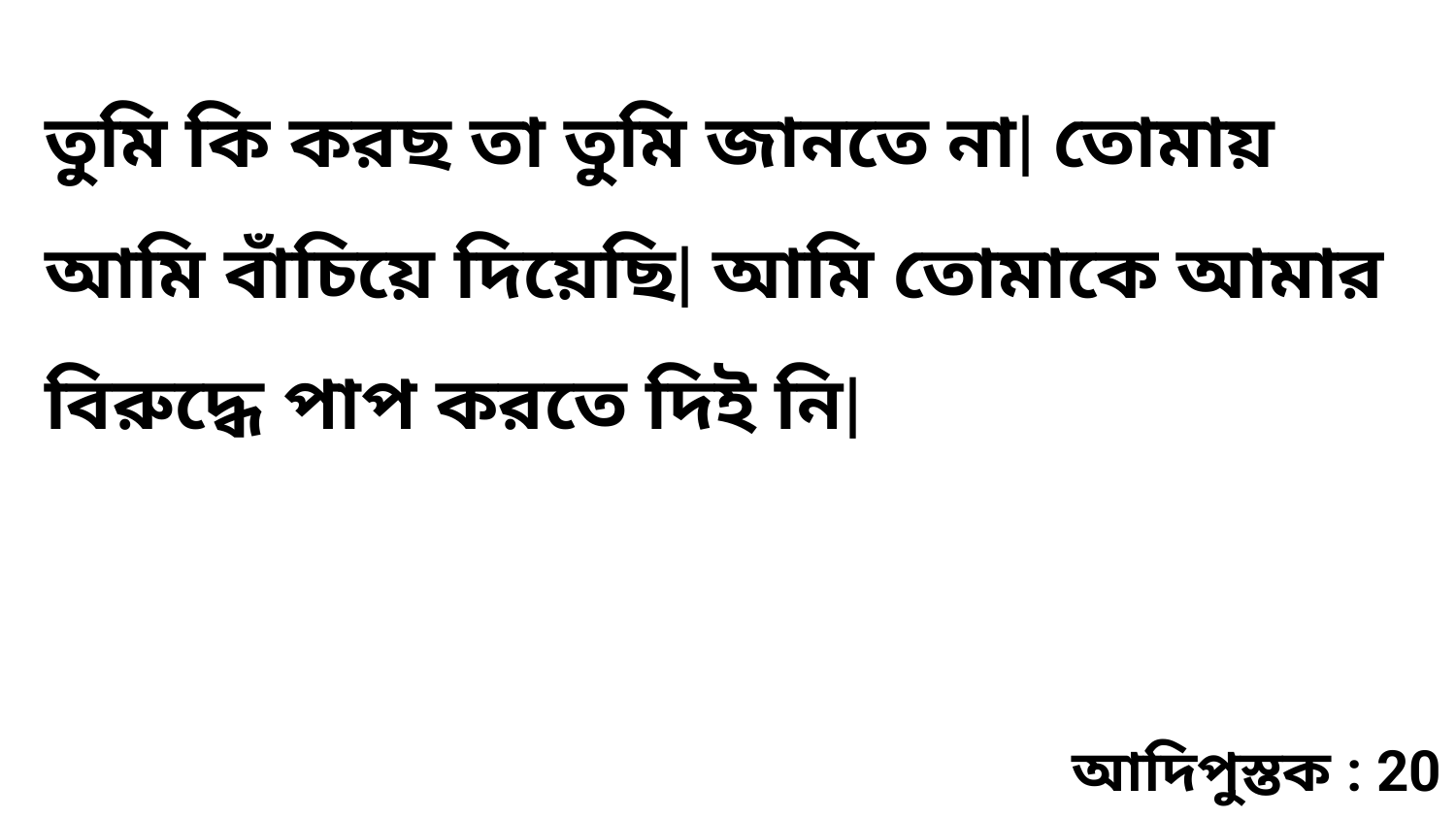

তুমি কি করছ তা তুমি জানতে না| তোমায় আমি বাঁচিয়ে দিয়েছি| আমি তোমাকে আমার বিরুদ্ধে পাপ করতে দিই নি|
আদিপুস্তক : 20